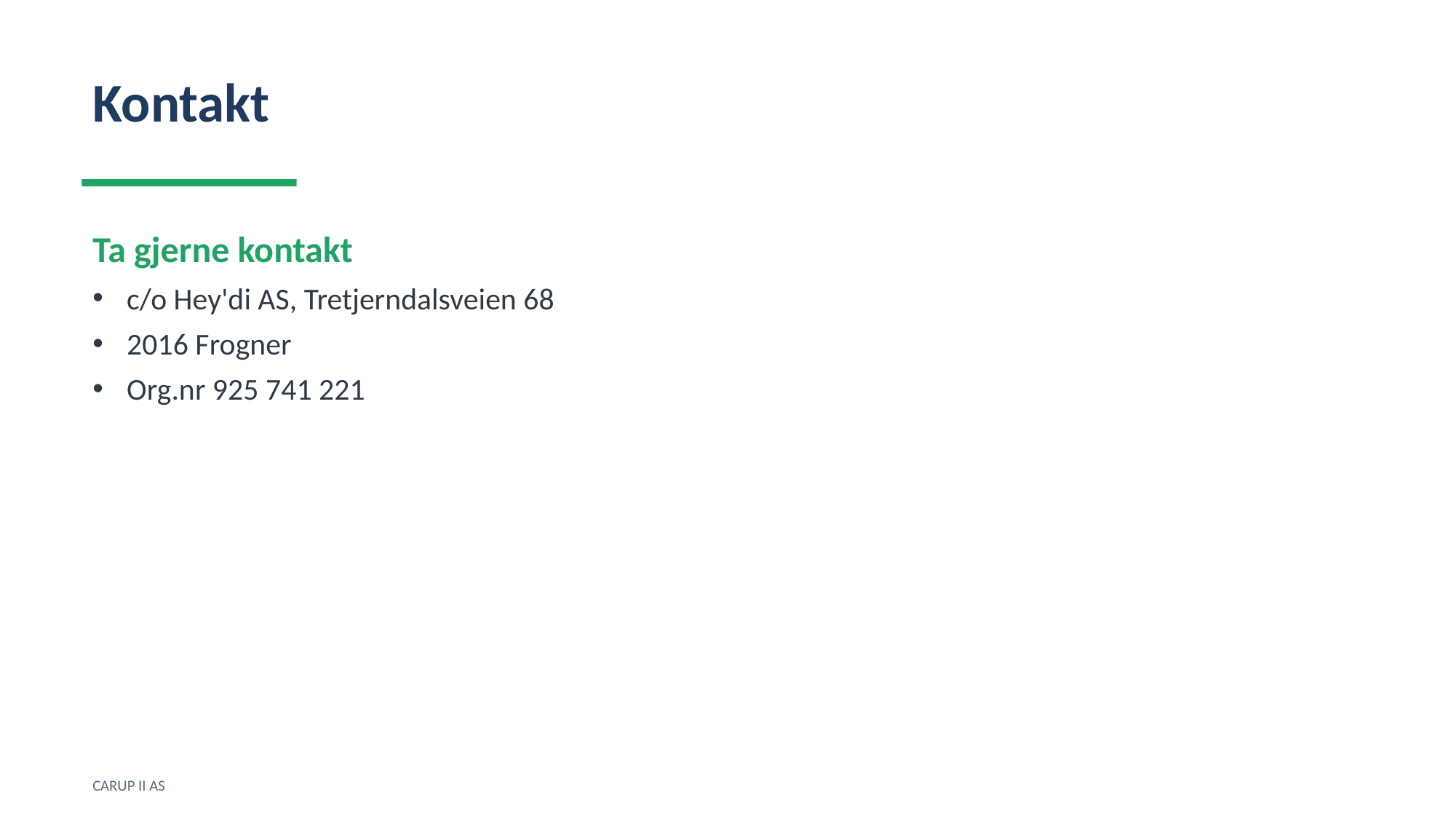

Kontakt

Ta gjerne kontakt
c/o Hey'di AS, Tretjerndalsveien 68
2016 Frogner
Org.nr 925 741 221
CARUP II AS